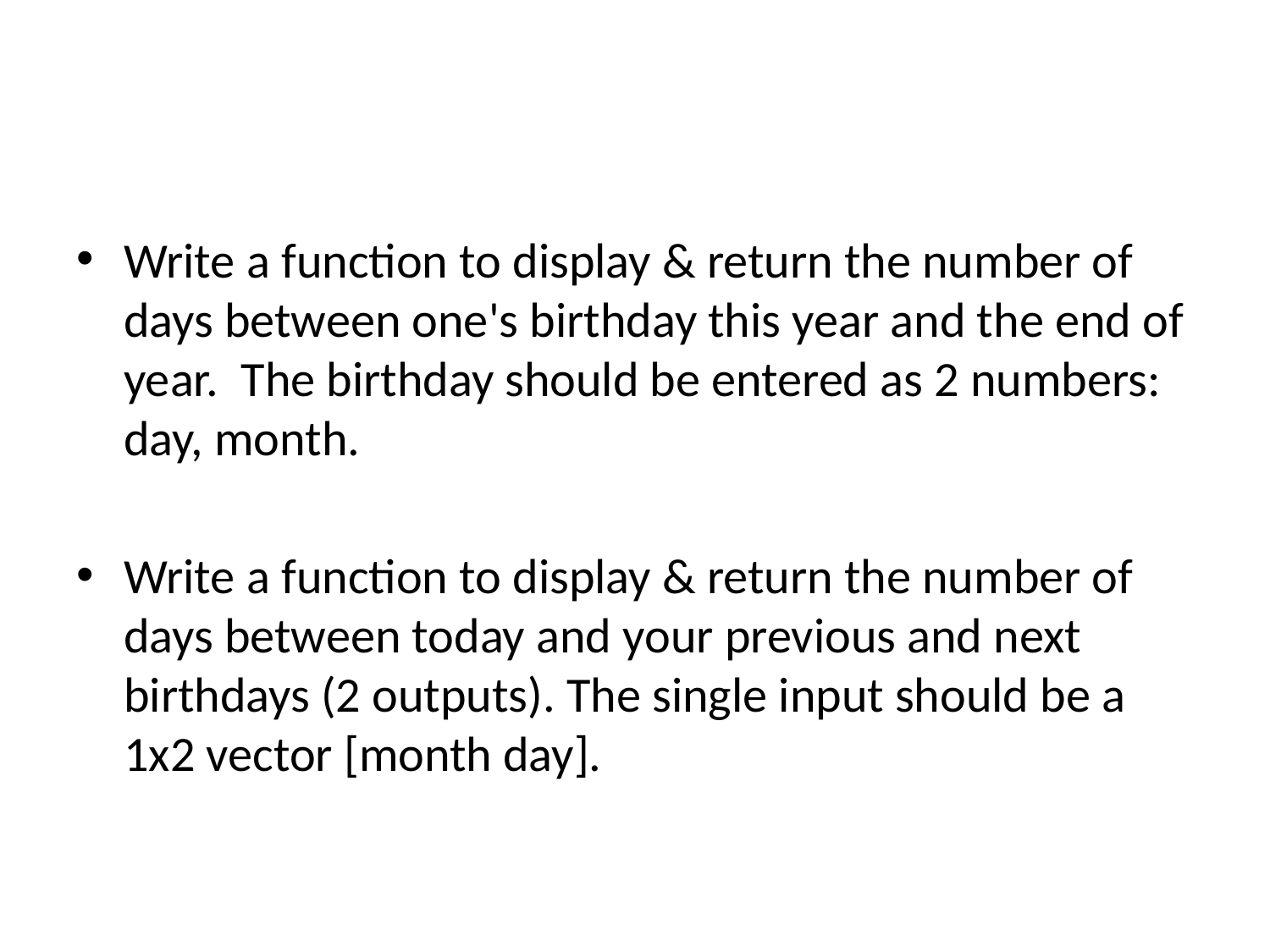

#
Write a function to display & return the number of days between one's birthday this year and the end of year.  The birthday should be entered as 2 numbers: day, month.

Write a function to display & return the number of days between today and your previous and next birthdays (2 outputs). The single input should be a 1x2 vector [month day].